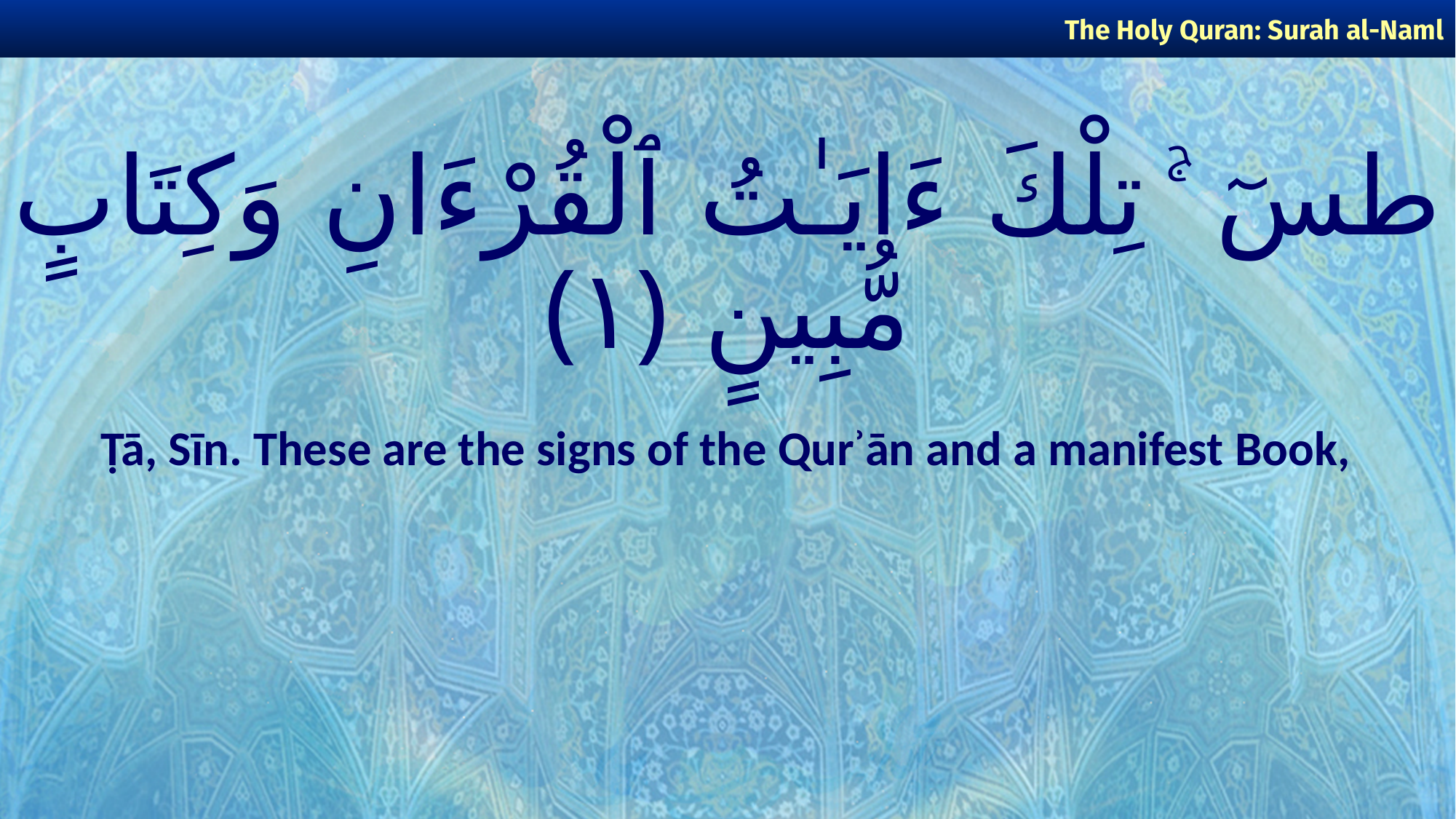

The Holy Quran: Surah al-Naml
# طسٓ ۚ تِلْكَ ءَايَـٰتُ ٱلْقُرْءَانِ وَكِتَابٍ مُّبِينٍ ﴿١﴾
Ṭā, Sīn. These are the signs of the Qurʾān and a manifest Book,